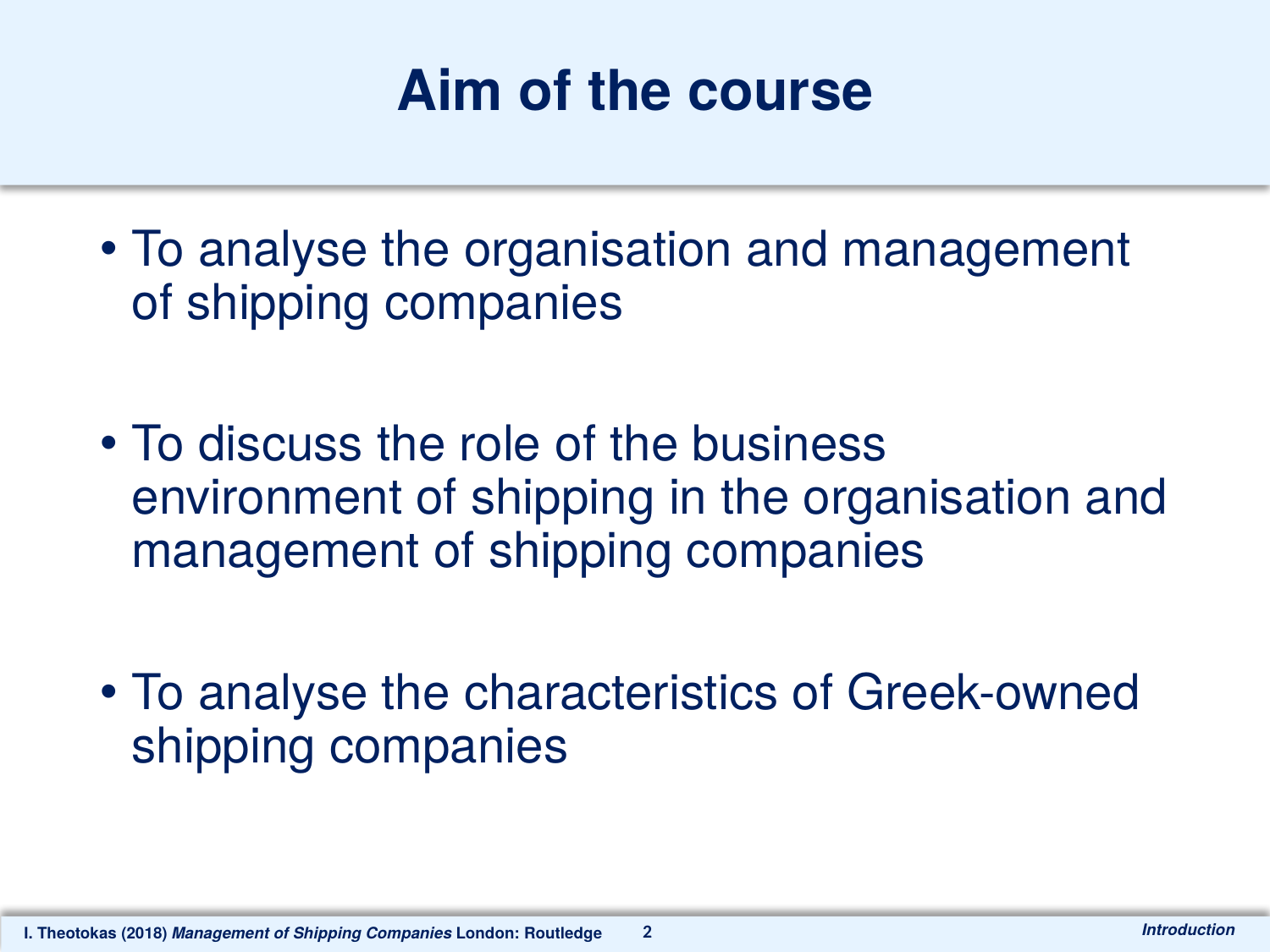

# Aim of the course
To analyse the organisation and management of shipping companies

To discuss the role of the business environment of shipping in the organisation and management of shipping companies

To analyse the characteristics of Greek-owned shipping companies

2
Introduction